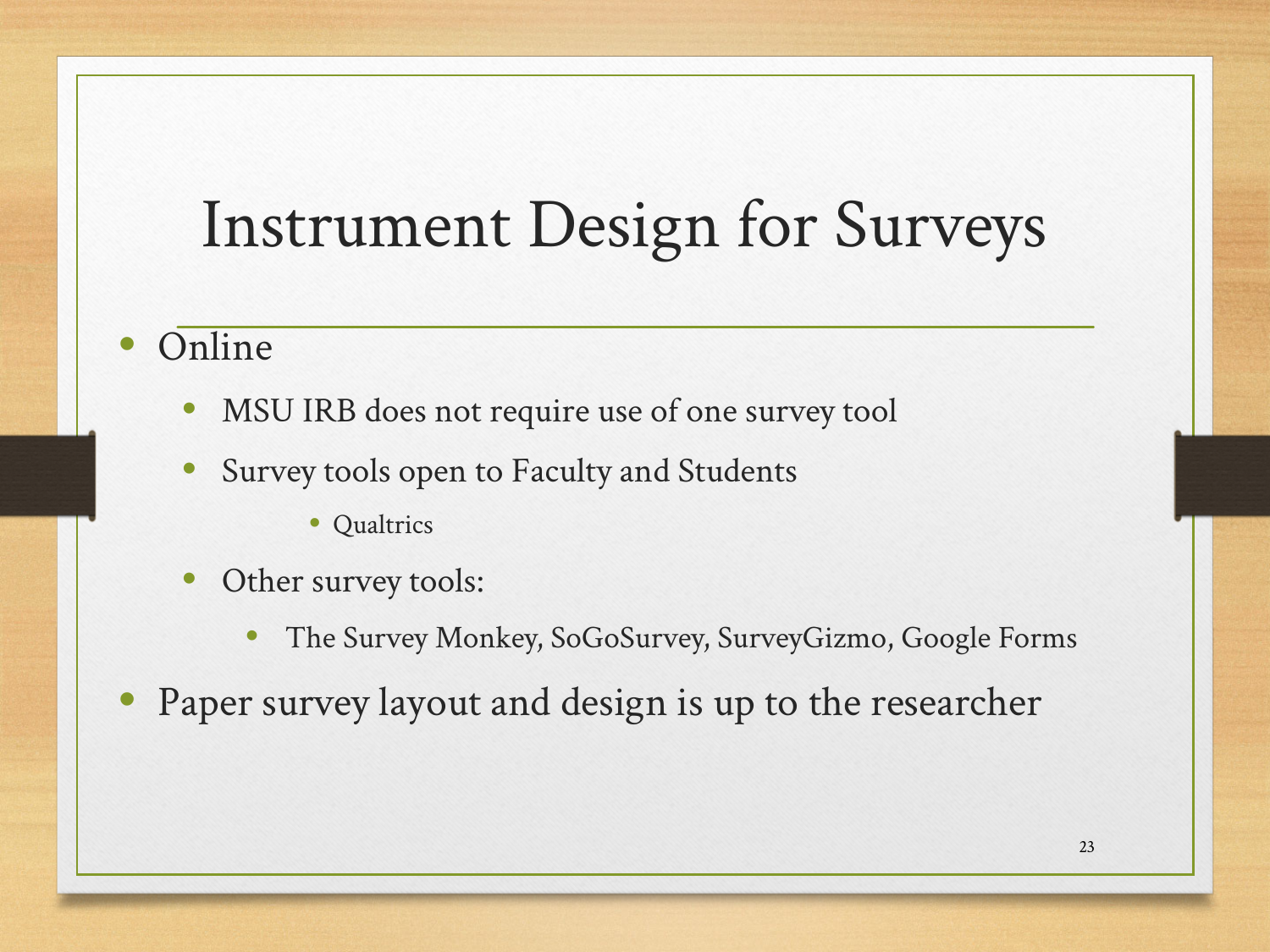

# Instrument Design for Surveys
Online
MSU IRB does not require use of one survey tool
Survey tools open to Faculty and Students
Qualtrics
Other survey tools:
The Survey Monkey, SoGoSurvey, SurveyGizmo, Google Forms
Paper survey layout and design is up to the researcher
23